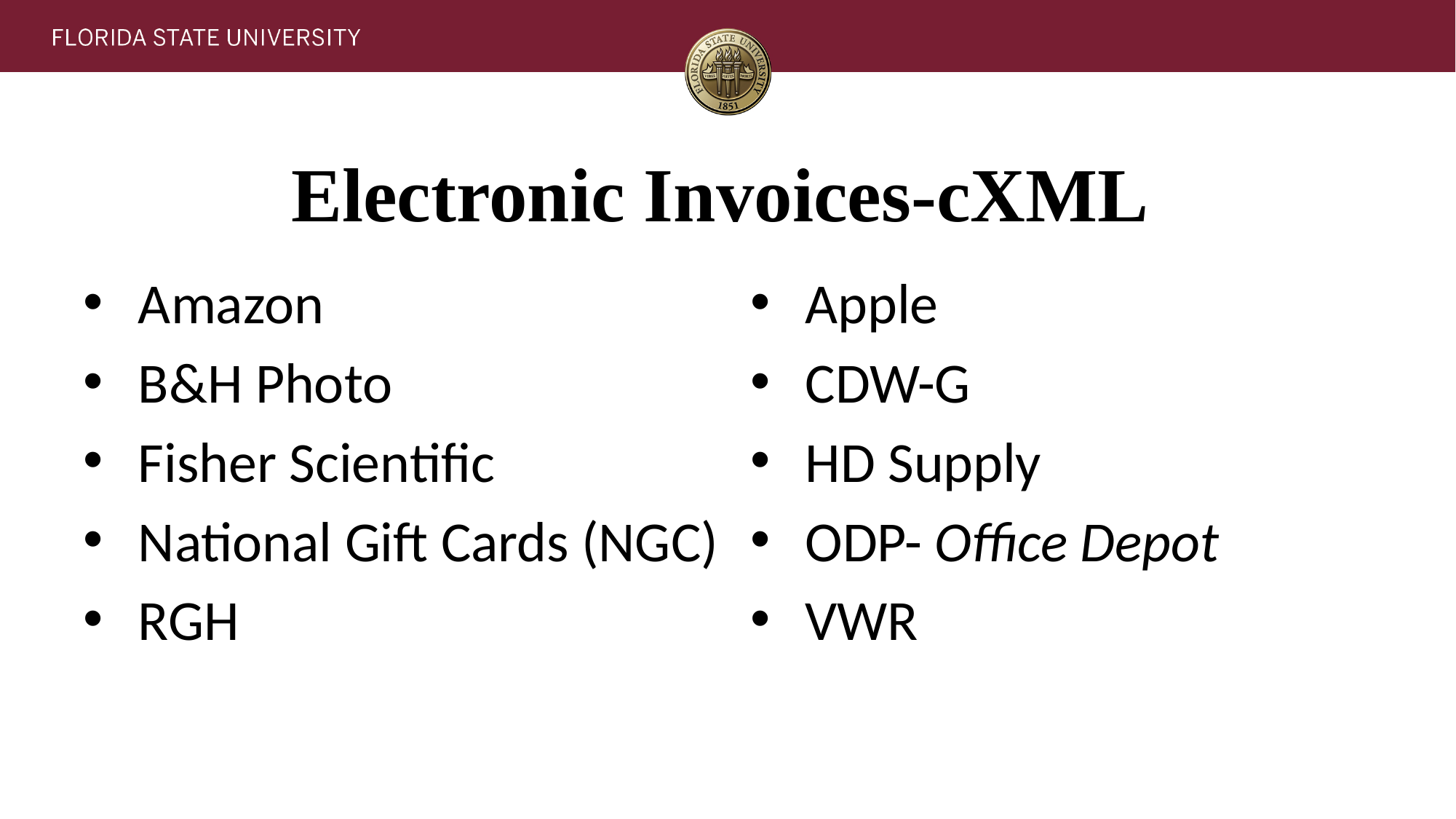

# Electronic Invoices-cXML
Amazon
B&H Photo
Fisher Scientific
National Gift Cards (NGC)
RGH

Apple
CDW-G
HD Supply
ODP- Office Depot
VWR